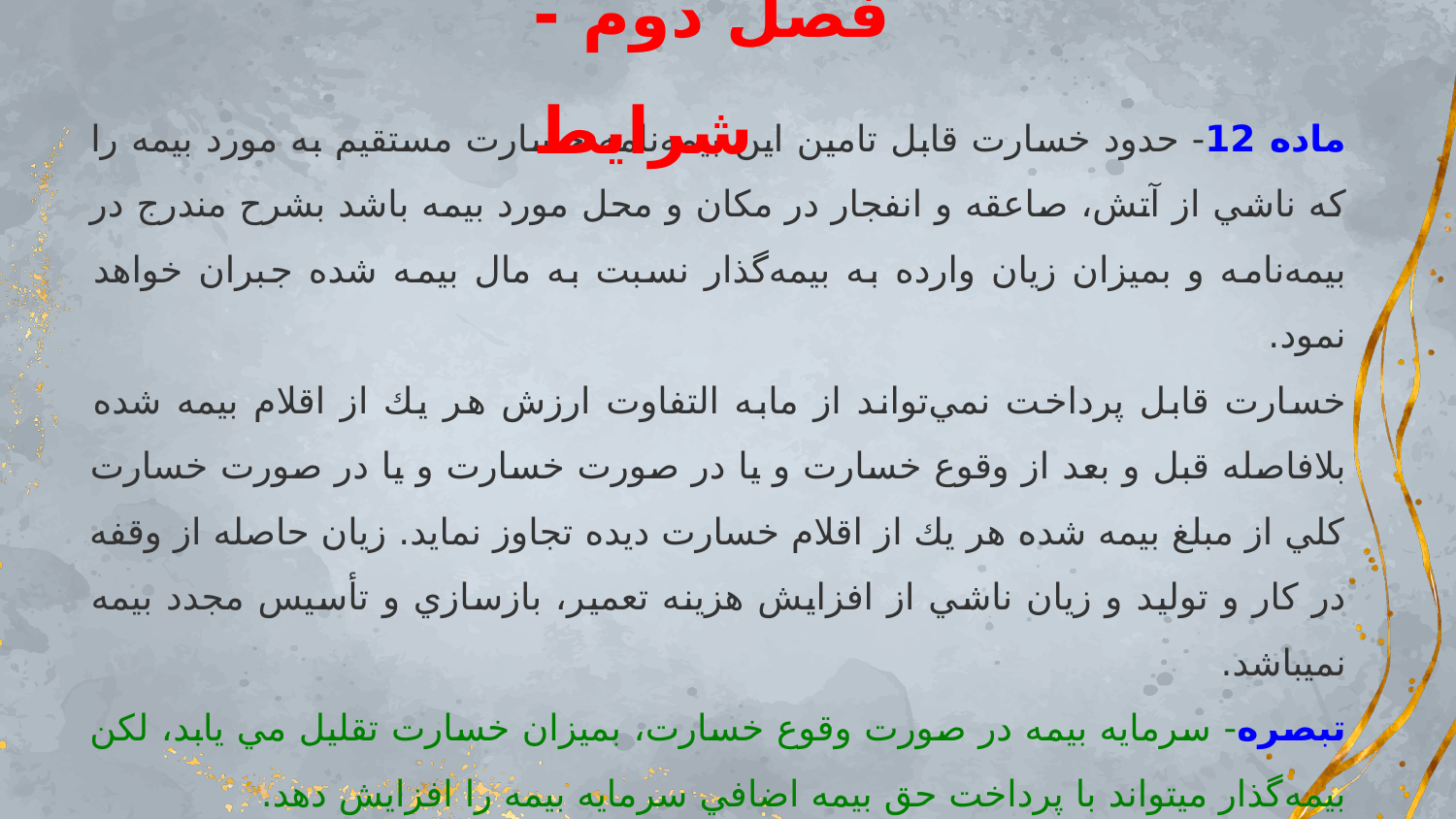

# فصل دوم - شرایط
ماده 12- حدود خسارت قابل تامين اين بيمه‌نامه خسارت مستقيم به مورد بيمه را كه ناشي از آتش، صاعقه و انفجار در مكان و محل مورد بيمه باشد بشرح مندرج در بيمه‌نامه و بميزان زيان وارده به بيمه‌گذار نسبت به مال بيمه شده جبران خواهد نمود.
خسارت قابل پرداخت نمي‌تواند از مابه التفاوت ارزش هر يك از اقلام بيمه شده بلافاصله قبل و بعد از وقوع خسارت و يا در صورت خسارت و يا در صورت خسارت كلي از مبلغ بيمه شده هر يك از اقلام خسارت ديده تجاوز نمايد. زيان حاصله از وقفه در كار و توليد و زيان ناشي از افزايش هزينه تعمير، بازسازي و تأسيس مجدد بيمه نميباشد.
تبصره- سرمايه بيمه در صورت وقوع خسارت، بميزان خسارت تقليل مي‌ يابد، لكن بيمه‌گذار ميتواند با پرداخت حق بيمه اضافي سرمايه بيمه را افزايش دهد.
شركتهاي بيمه ميتوانند از تقليل سرمايه تا 5% بدون دريافت حق بيمه اضافي صرفنظر نمايند.